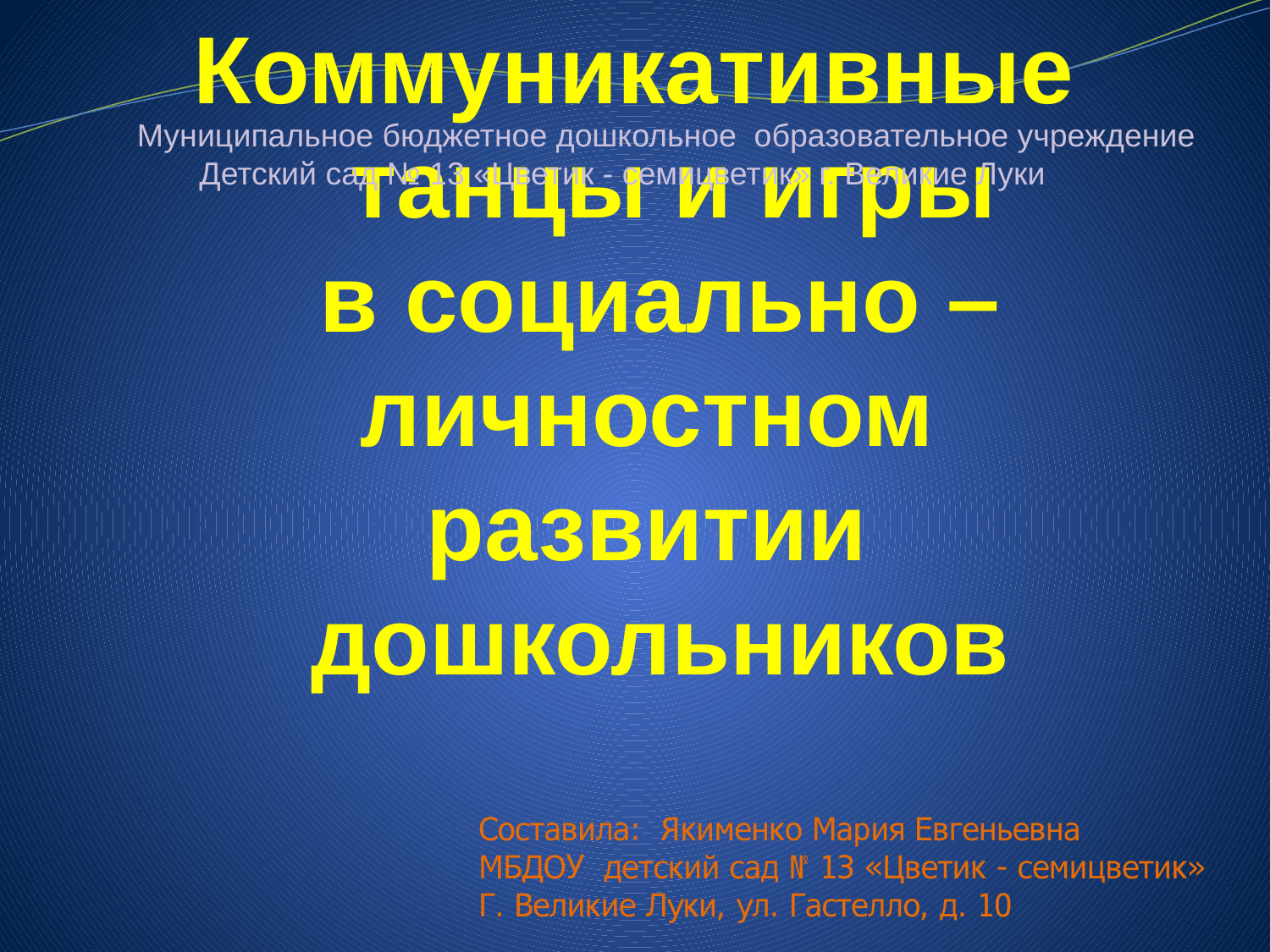

Муниципальное бюджетное дошкольное  образовательное учреждение
       Детский сад № 13 «Цветик - семицветик» г. Великие Луки
# Коммуникативные танцы и игры в социально –личностном  развитии  дошкольников
Составила:  Якименко Мария Евгеньевна
МБДОУ  детский сад № 13 «Цветик - семицветик»
Г. Великие Луки, ул. Гастелло, д. 10